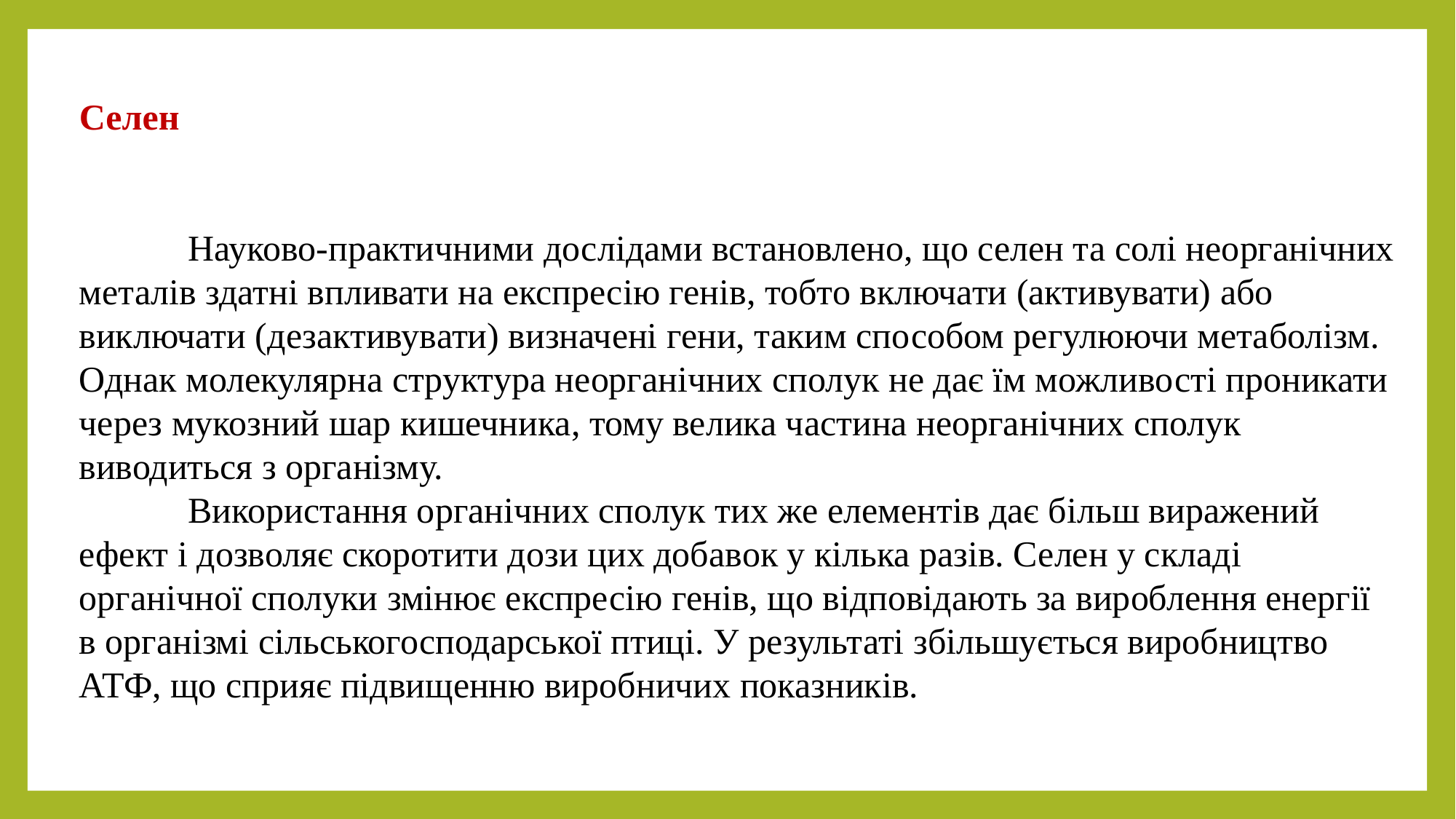

Селен

	Науково-практичними дослідами встановлено, що селен та солі неорганічних металів здатні впливати на експресію генів, тобто включати (активувати) або виключати (дезактивувати) визначені гени, таким способом регулюючи метаболізм. Однак молекулярна структура неорганічних сполук не дає їм можливості проникати через мукозний шар кишечника, тому велика частина неорганічних сполук виводиться з організму.
	Використання органічних сполук тих же елементів дає більш виражений ефект і дозволяє скоротити дози цих добавок у кілька разів. Селен у складі органічної сполуки змінює експресію генів, що відповідають за вироблення енергії в організмі сільськогосподарської птиці. У результаті збільшується виробництво АТФ, що сприяє підвищенню виробничих показників.